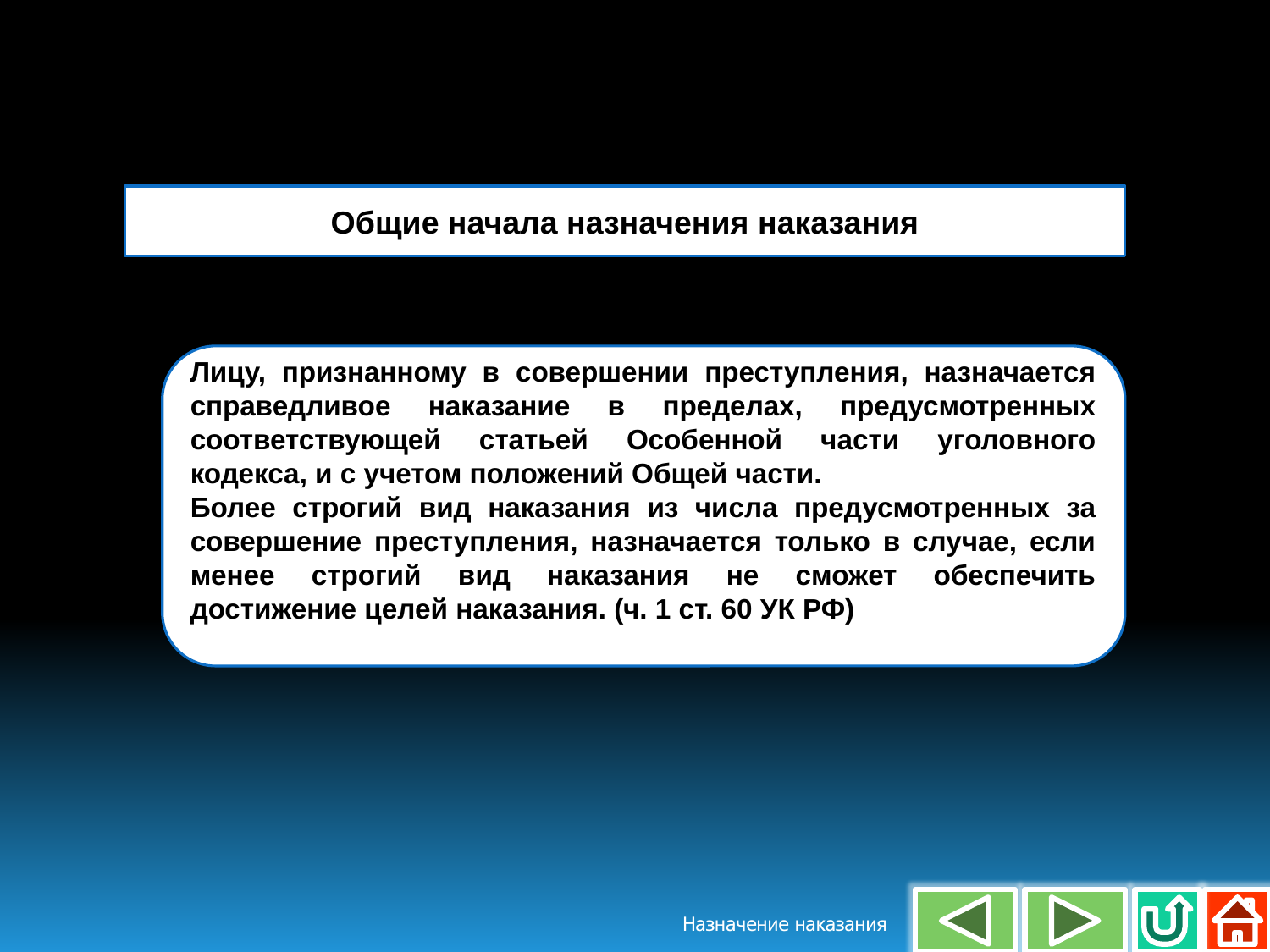

Общие начала назначения наказания
Лицу, признанному в совершении преступления, назначается справедливое наказание в пределах, предусмотренных соответствующей статьей Особенной части уголовного кодекса, и с учетом положений Общей части.
Более строгий вид наказания из числа предусмотренных за совершение преступления, назначается только в случае, если менее строгий вид наказания не сможет обеспечить достижение целей наказания. (ч. 1 ст. 60 УК РФ)

Назначение наказания